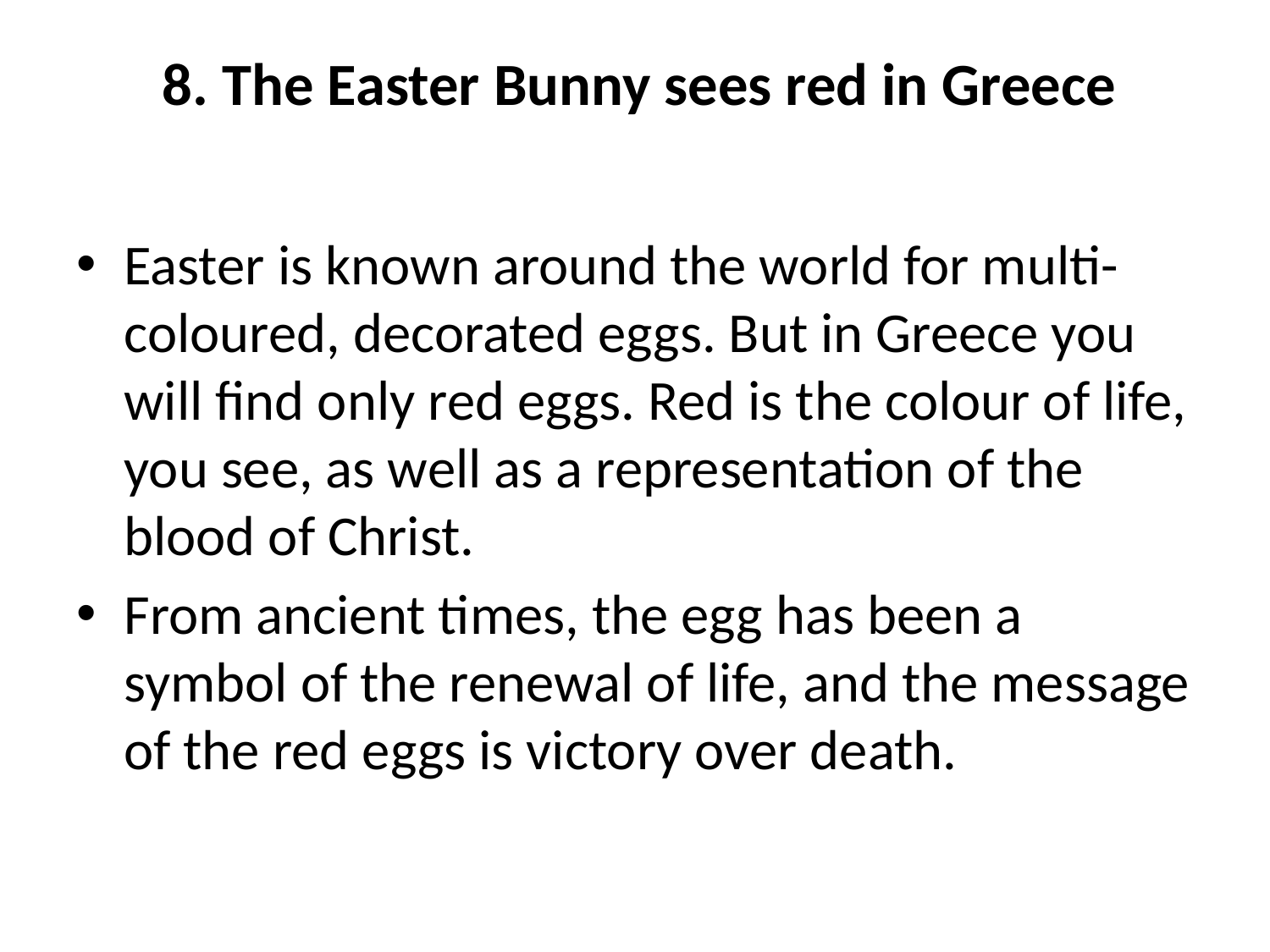

# 8. The Easter Bunny sees red in Greece
Easter is known around the world for multi-coloured, decorated eggs. But in Greece you will find only red eggs. Red is the colour of life, you see, as well as a representation of the blood of Christ.
From ancient times, the egg has been a symbol of the renewal of life, and the message of the red eggs is victory over death.